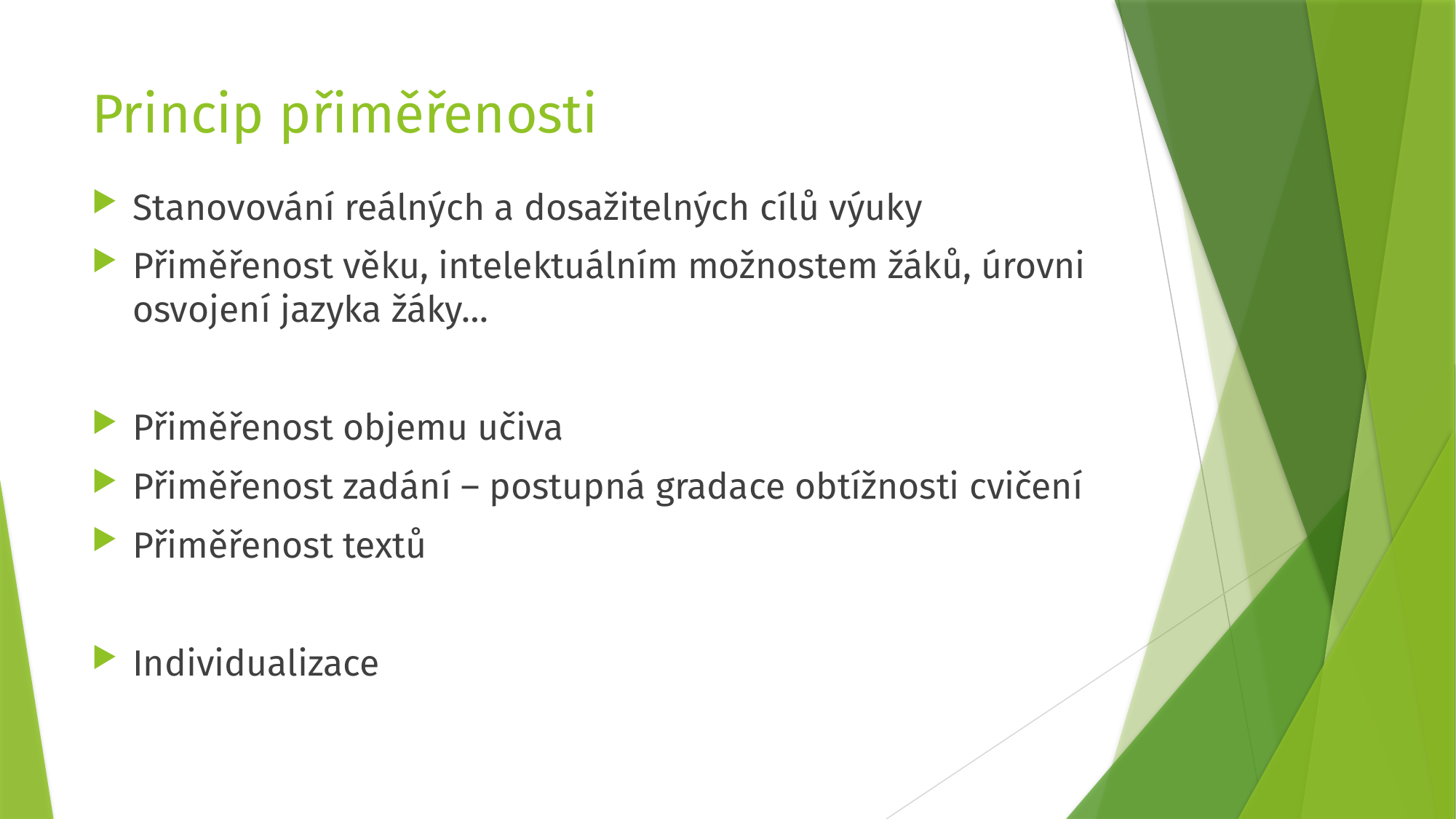

# Princip přiměřenosti
Stanovování reálných a dosažitelných cílů výuky
Přiměřenost věku, intelektuálním možnostem žáků, úrovni osvojení jazyka žáky…

Přiměřenost objemu učiva
Přiměřenost zadání – postupná gradace obtížnosti cvičení
Přiměřenost textů

Individualizace